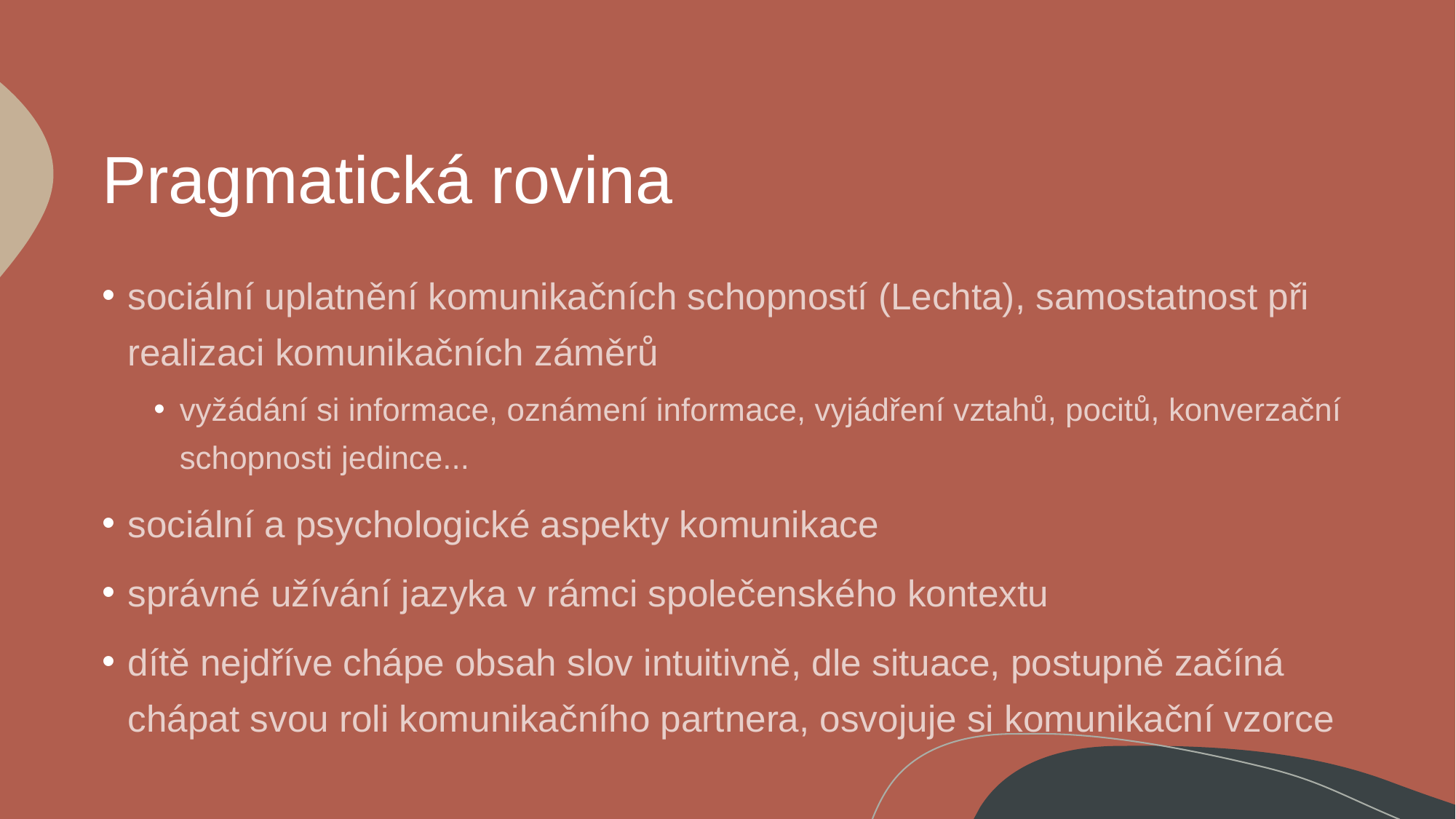

# Pragmatická rovina
sociální uplatnění komunikačních schopností (Lechta), samostatnost při realizaci komunikačních záměrů
vyžádání si informace, oznámení informace, vyjádření vztahů, pocitů, konverzační schopnosti jedince...
sociální a psychologické aspekty komunikace
správné užívání jazyka v rámci společenského kontextu
dítě nejdříve chápe obsah slov intuitivně, dle situace, postupně začíná chápat svou roli komunikačního partnera, osvojuje si komunikační vzorce